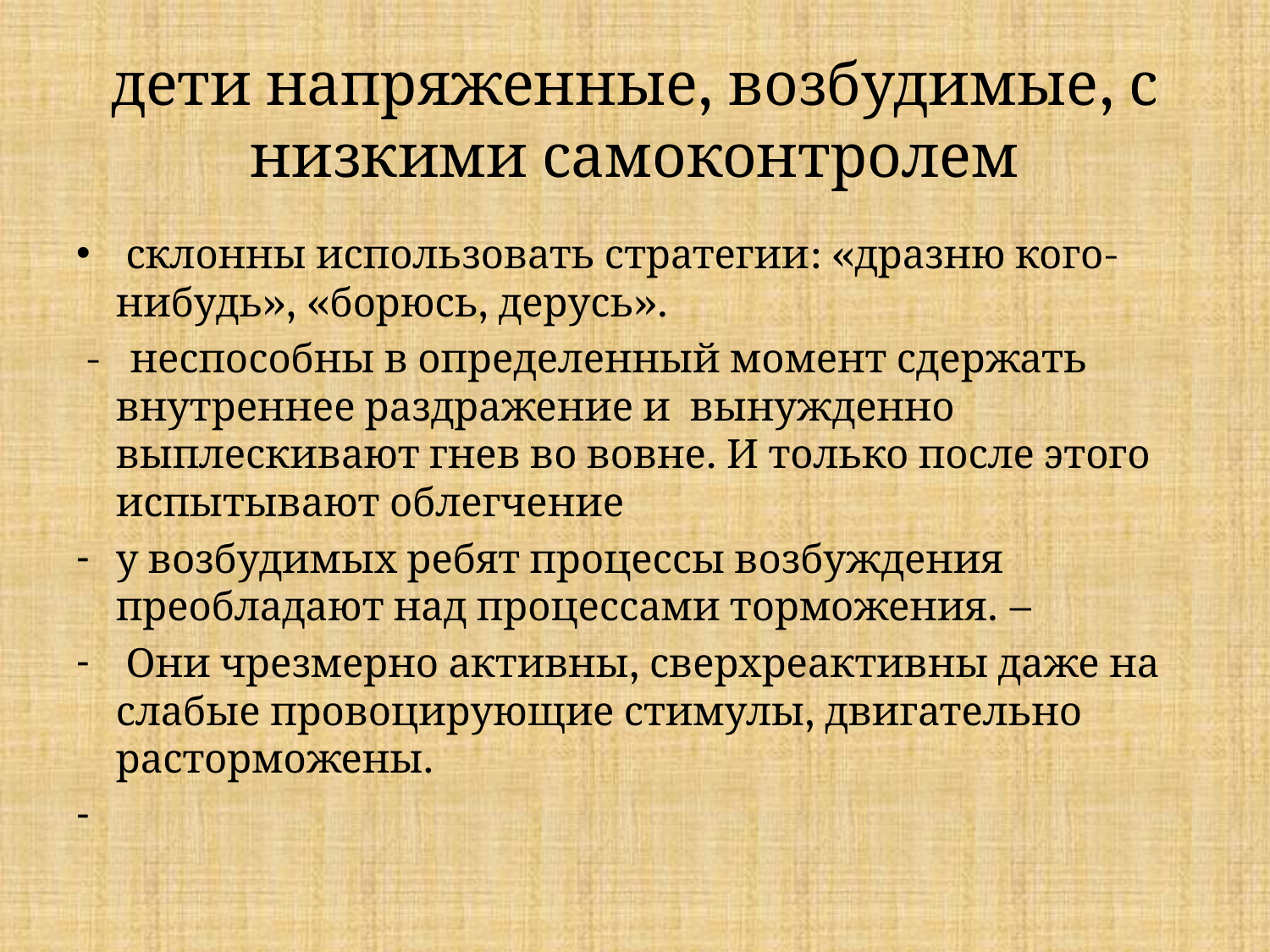

# дети напряженные, возбудимые, с низкими самоконтролем
 склонны использовать стратегии: «дразню кого-нибудь», «борюсь, дерусь».
 -   неспособны в определенный момент сдержать внутреннее раздражение и  вынужденно выплескивают гнев во вовне. И только после этого испытывают облегчение
у возбудимых ребят процессы возбуждения преобладают над процессами торможения. –
 Они чрезмерно активны, сверхреактивны даже на слабые провоцирующие стимулы, двигательно расторможены.